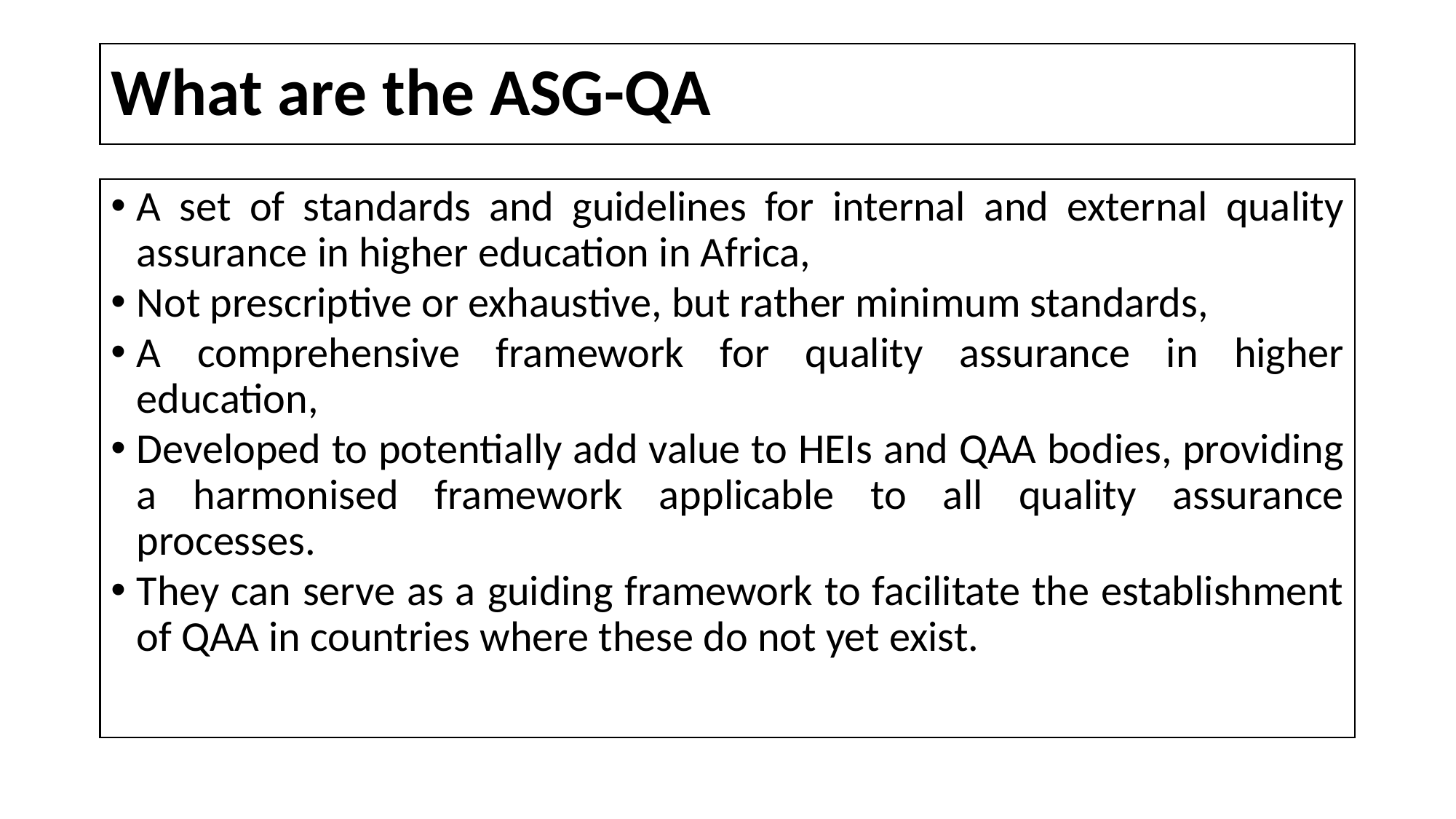

# What are the ASG-QA
A set of standards and guidelines for internal and external quality assurance in higher education in Africa,
Not prescriptive or exhaustive, but rather minimum standards,
A comprehensive framework for quality assurance in higher education,
Developed to potentially add value to HEIs and QAA bodies, providing a harmonised framework applicable to all quality assurance processes.
They can serve as a guiding framework to facilitate the establishment of QAA in countries where these do not yet exist.